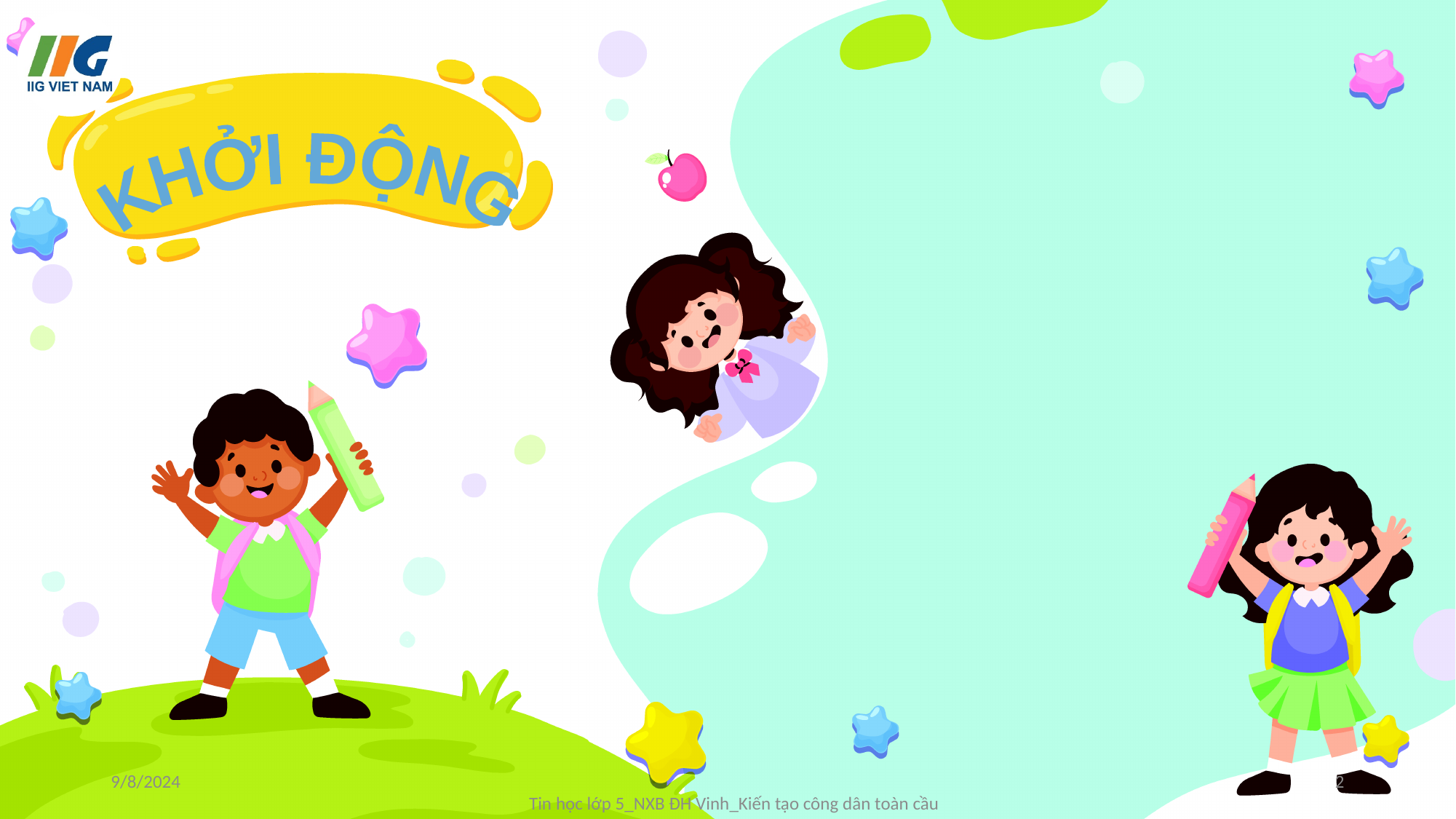

9/8/2024
2
Tin học lớp 5_NXB ĐH Vinh_Kiến tạo công dân toàn cầu